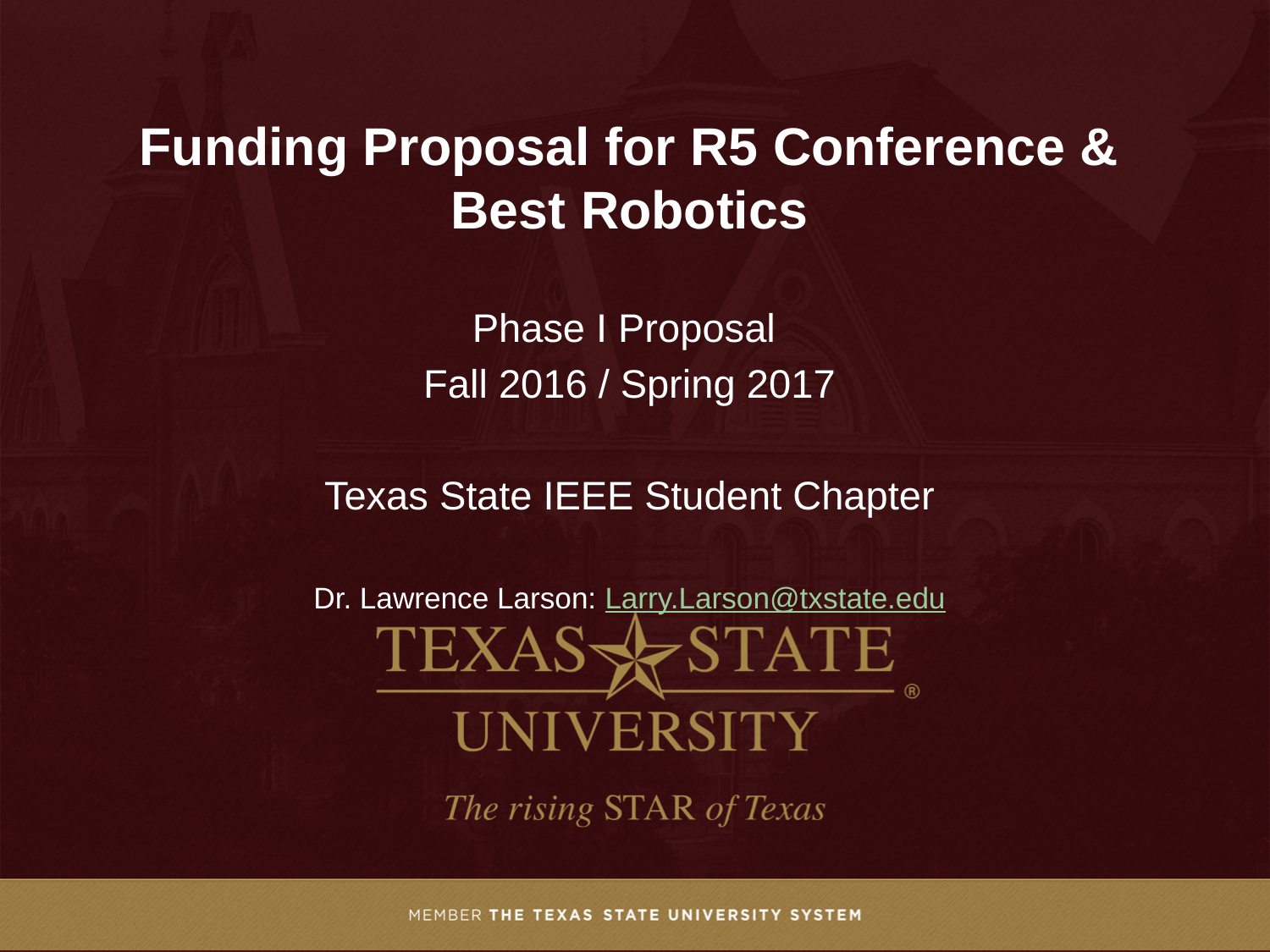

Funding Proposal for R5 Conference & Best Robotics

Phase I Proposal
Fall 2016 / Spring 2017

Texas State IEEE Student Chapter

Dr. Lawrence Larson: Larry.Larson@txstate.edu